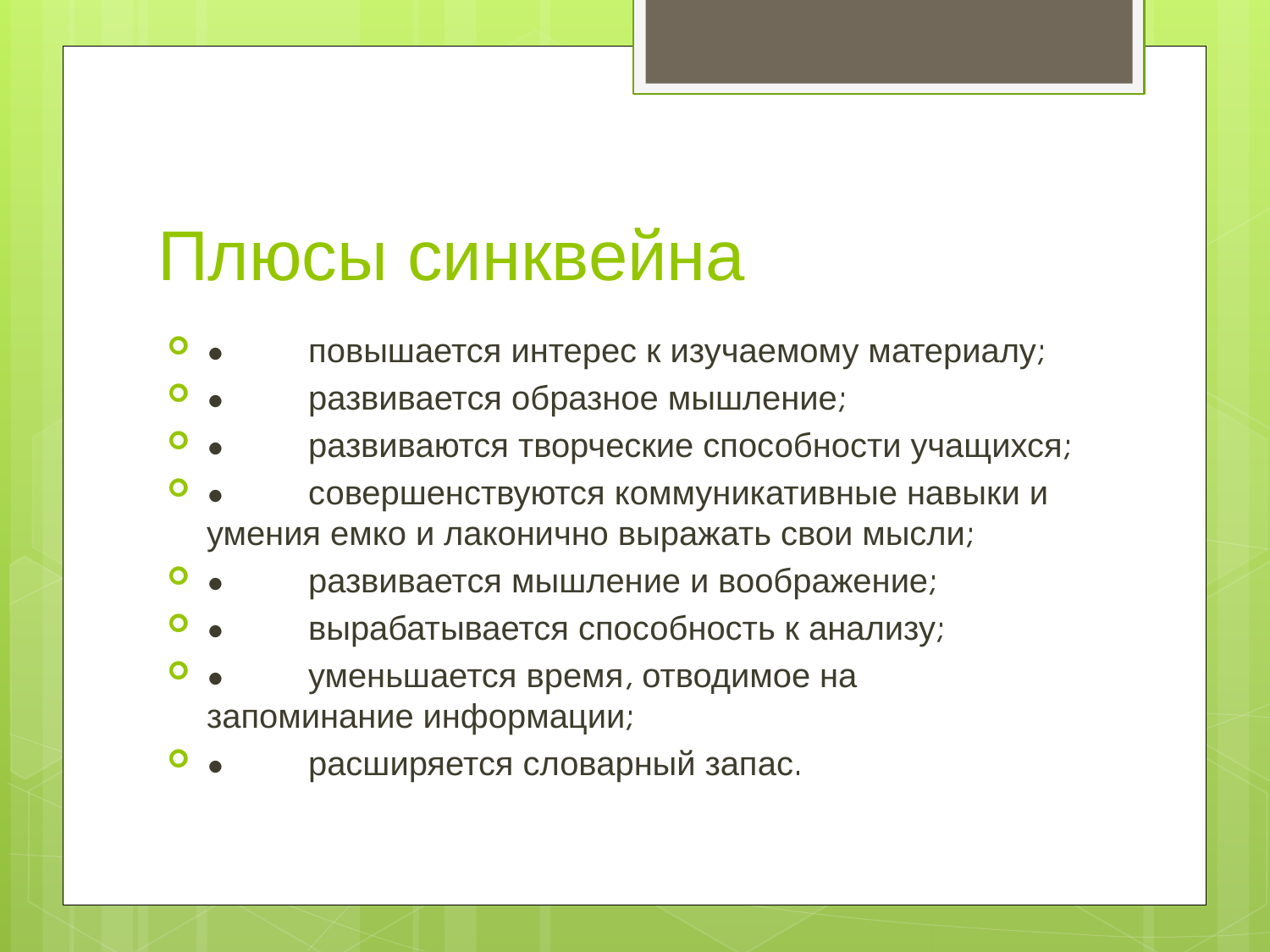

# Плюсы синквейна
•	повышается интерес к изучаемому материалу;
•	развивается образное мышление;
•	развиваются творческие способности учащихся;
•	совершенствуются коммуникативные навыки и умения емко и лаконично выражать свои мысли;
•	развивается мышление и воображение;
•	вырабатывается способность к анализу;
•	уменьшается время, отводимое на запоминание информации;
•	расширяется словарный запас.